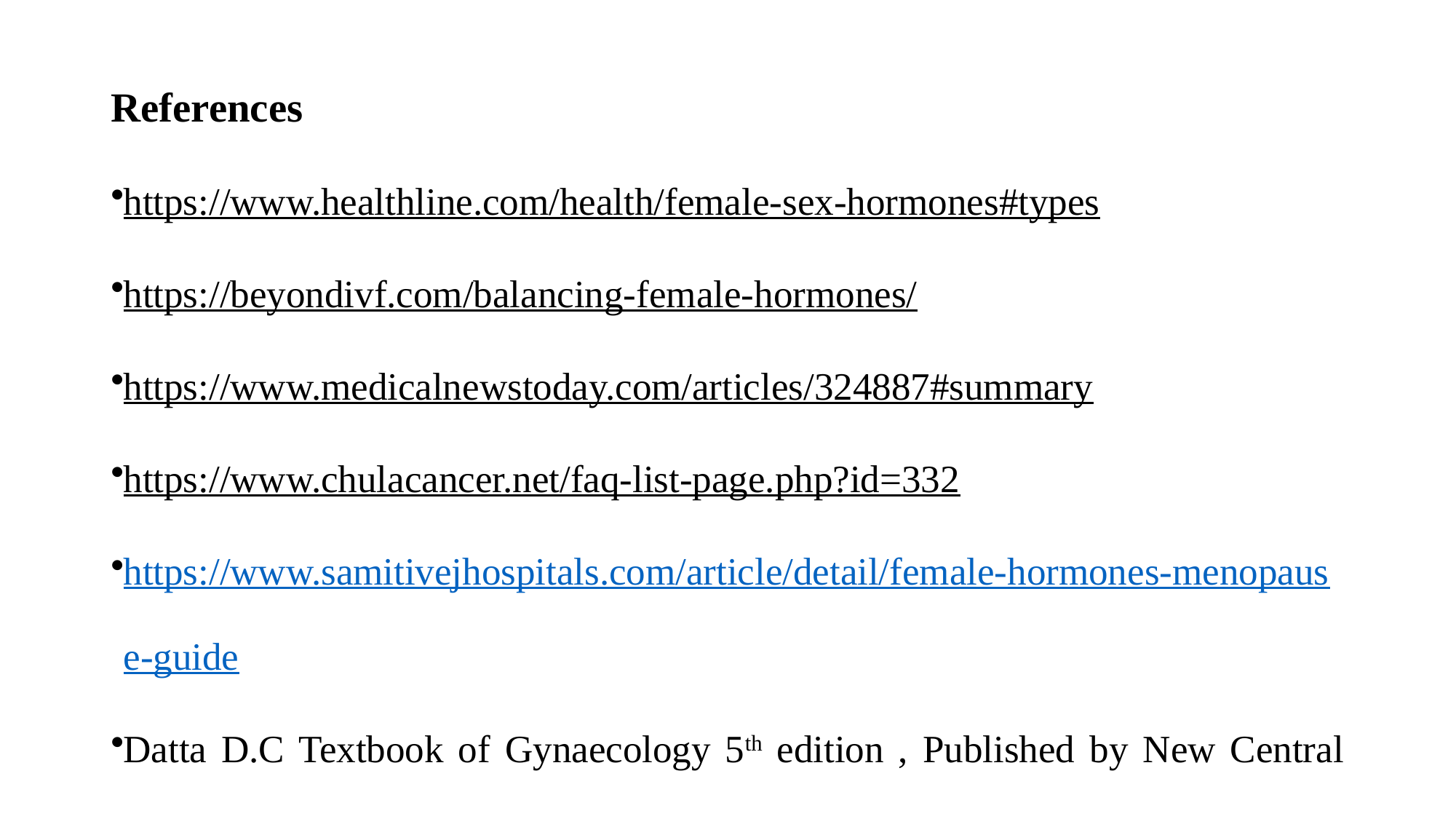

References
https://www.healthline.com/health/female-sex-hormones#types
https://beyondivf.com/balancing-female-hormones/
https://www.medicalnewstoday.com/articles/324887#summary
https://www.chulacancer.net/faq-list-page.php?id=332
https://www.samitivejhospitals.com/article/detail/female-hormones-menopause-guide
Datta D.C Textbook of Gynaecology 5th edition , Published by New Central Book Agency. P.No.56